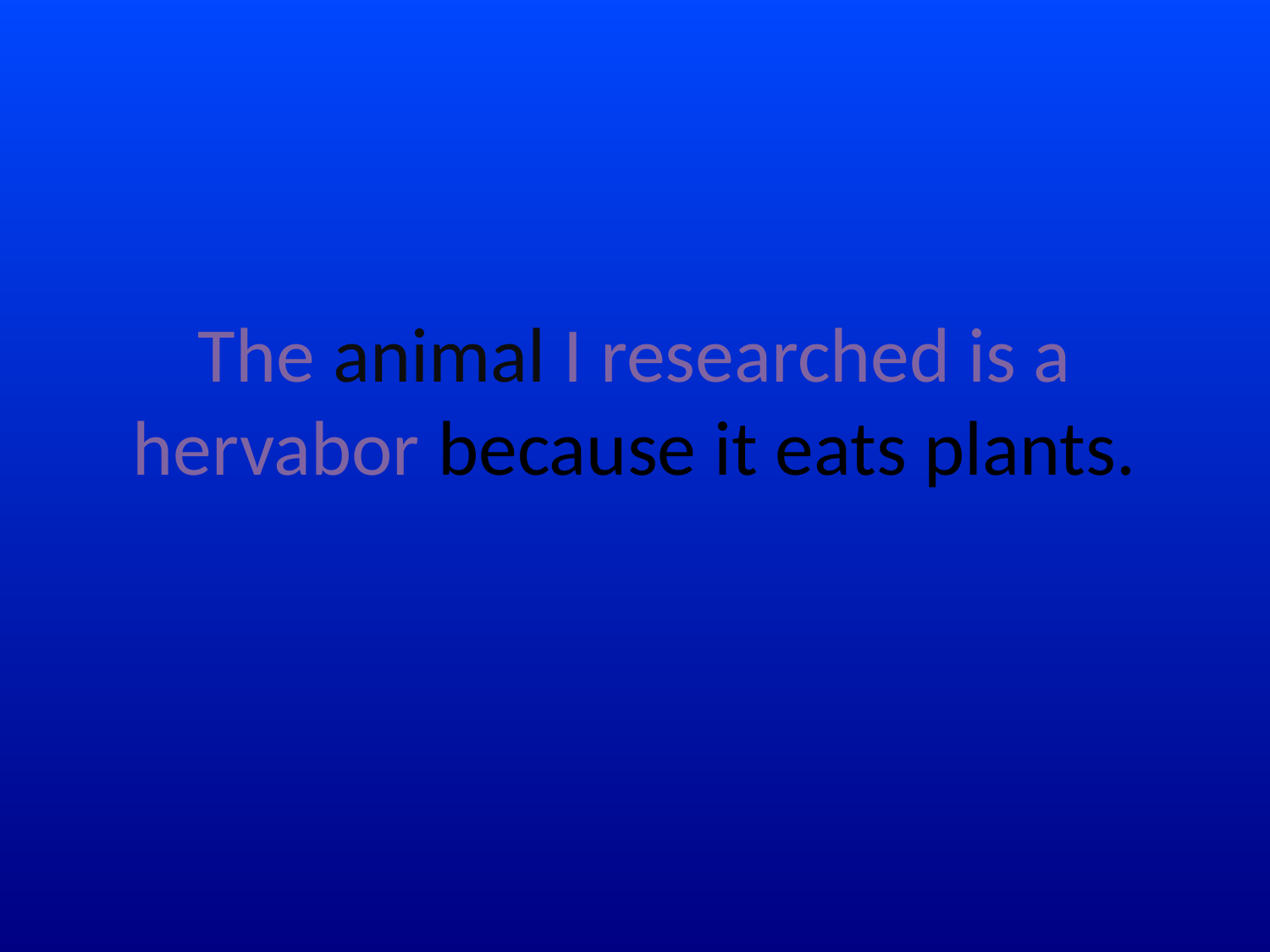

# The animal I researched is a hervabor because it eats plants.